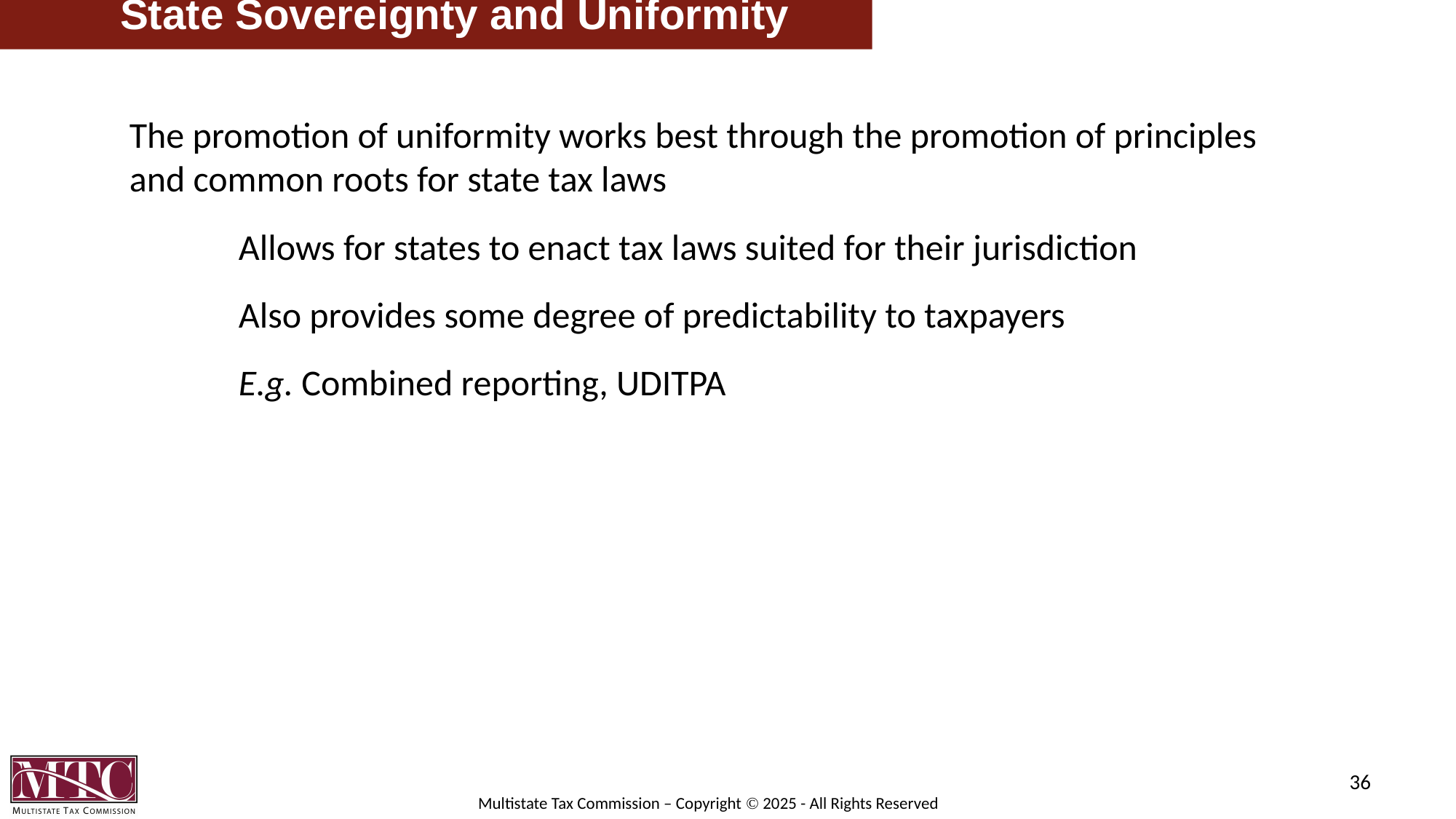

# State Sovereignty and Uniformity
The promotion of uniformity works best through the promotion of principles and common roots for state tax laws
	Allows for states to enact tax laws suited for their jurisdiction
	Also provides some degree of predictability to taxpayers
	E.g. Combined reporting, UDITPA

36